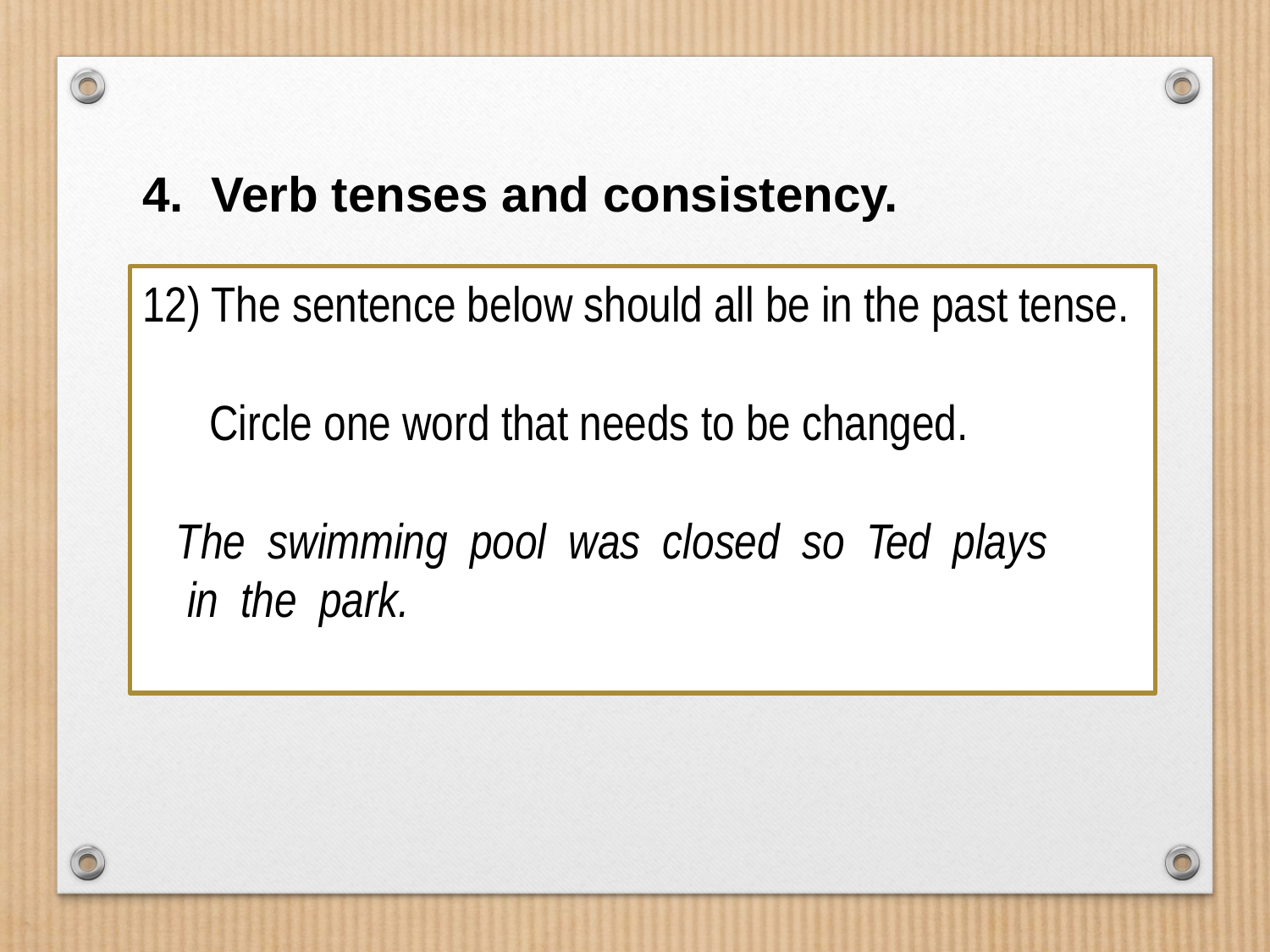

4.  Verb tenses and consistency.
12) The sentence below should all be in the past tense.

      Circle one word that needs to be changed.

   The  swimming  pool  was  closed  so  Ted  plays
    in  the  park.